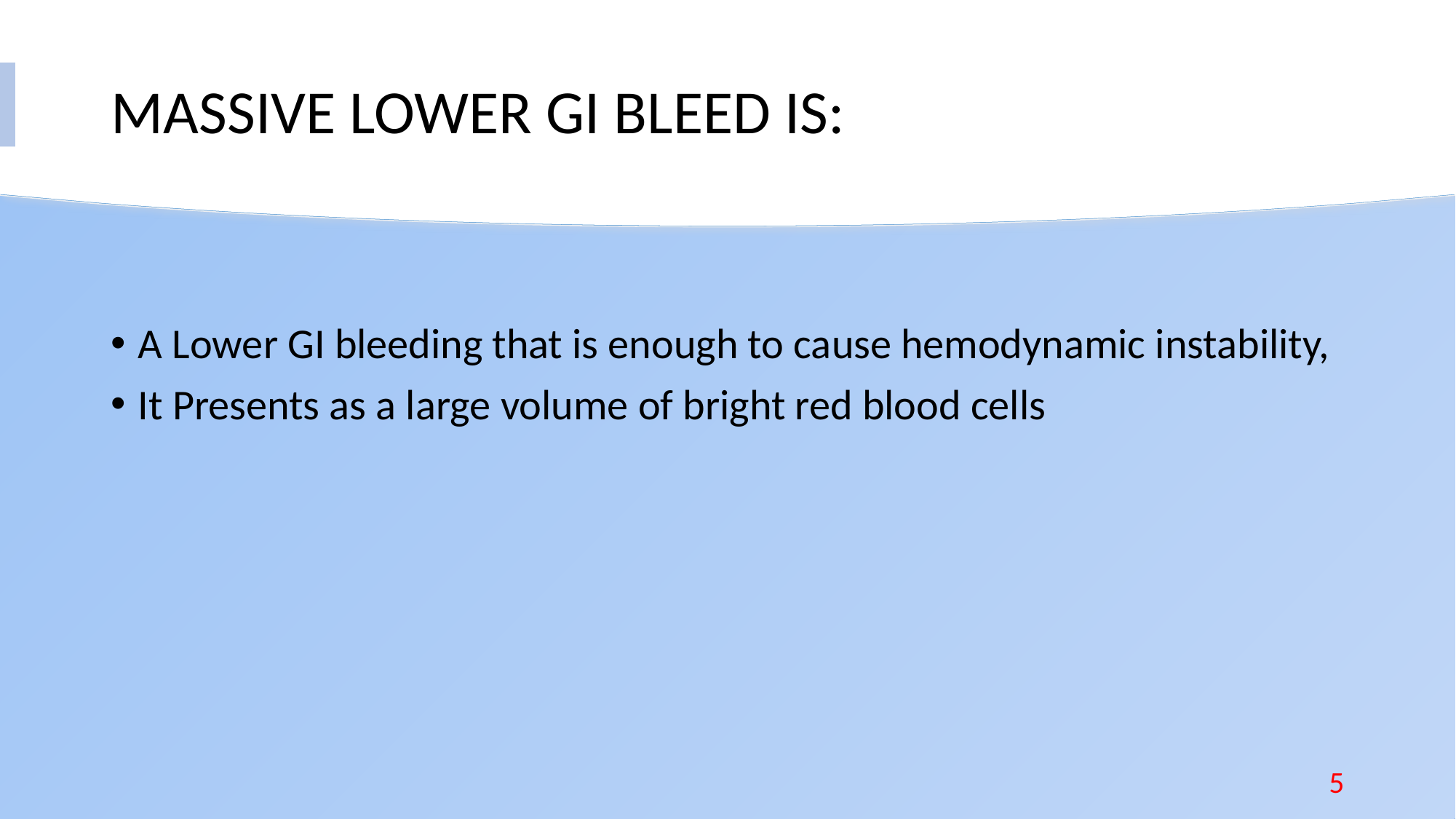

# MASSIVE LOWER GI BLEED IS:

A Lower GI bleeding that is enough to cause hemodynamic instability,
It Presents as a large volume of bright red blood cells

5